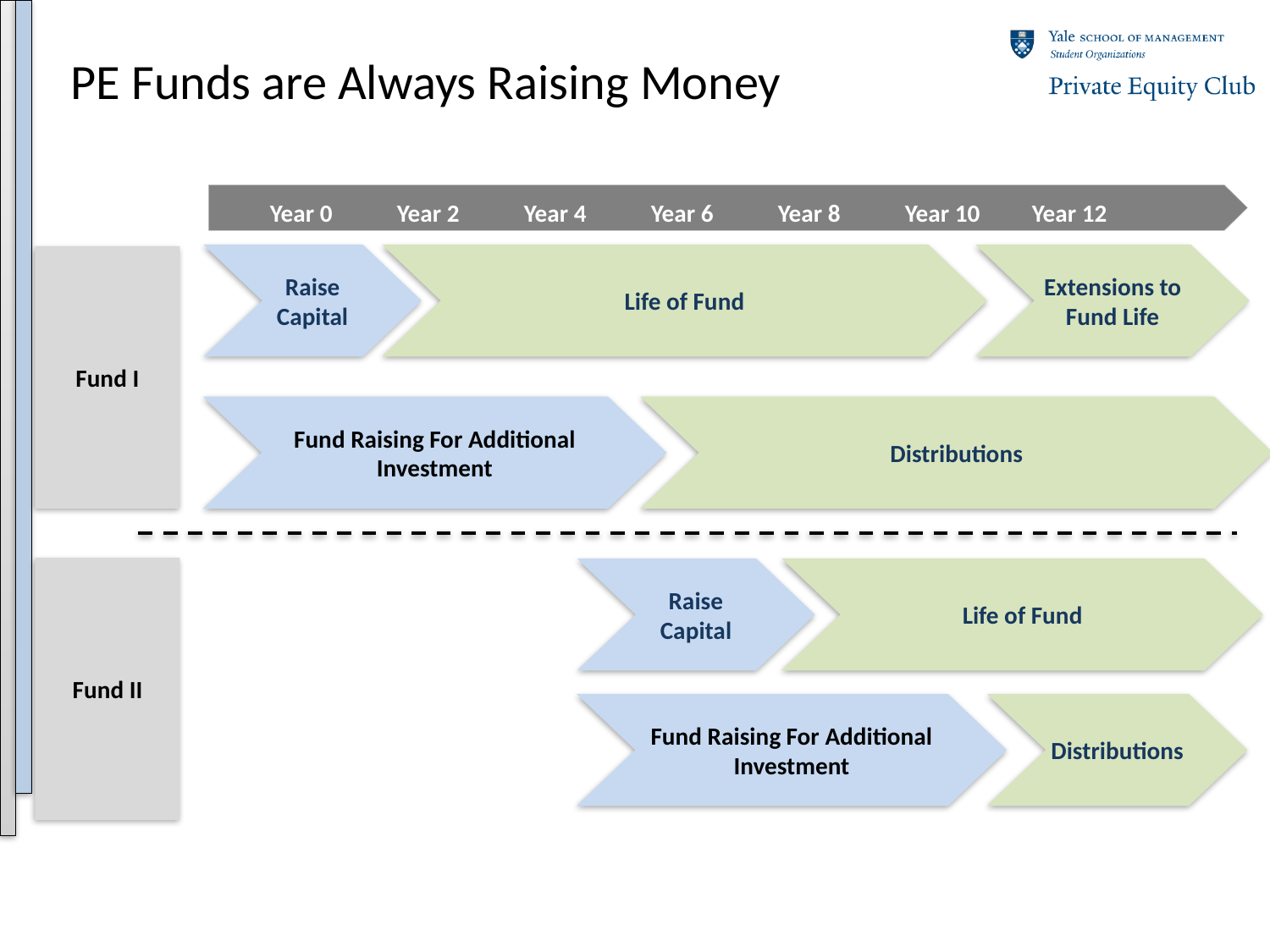

# PE Funds are Always Raising Money
Year 0	Year 2	Year 4	Year 6	Year 8	Year 10	Year 12

Extensions to Fund Life
Raise Capital
Life of Fund
Fund I
Distributions
Fund Raising For Additional Investment
Fund II
Raise Capital
Life of Fund
Distributions
Fund Raising For Additional Investment